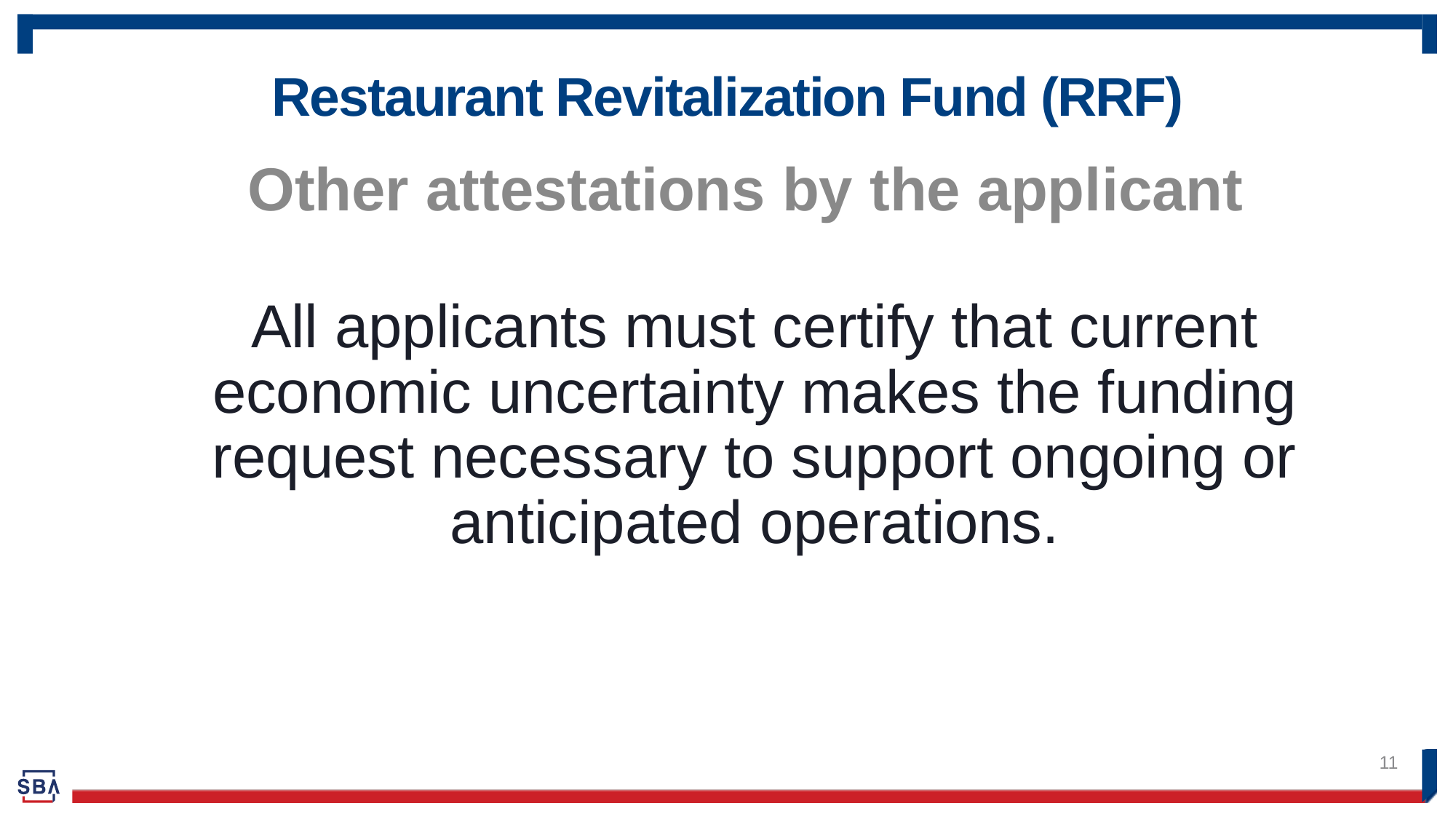

# Restaurant Revitalization Fund (RRF)
Other attestations by the applicant
All applicants must certify that current economic uncertainty makes the funding request necessary to support ongoing or anticipated operations.

11